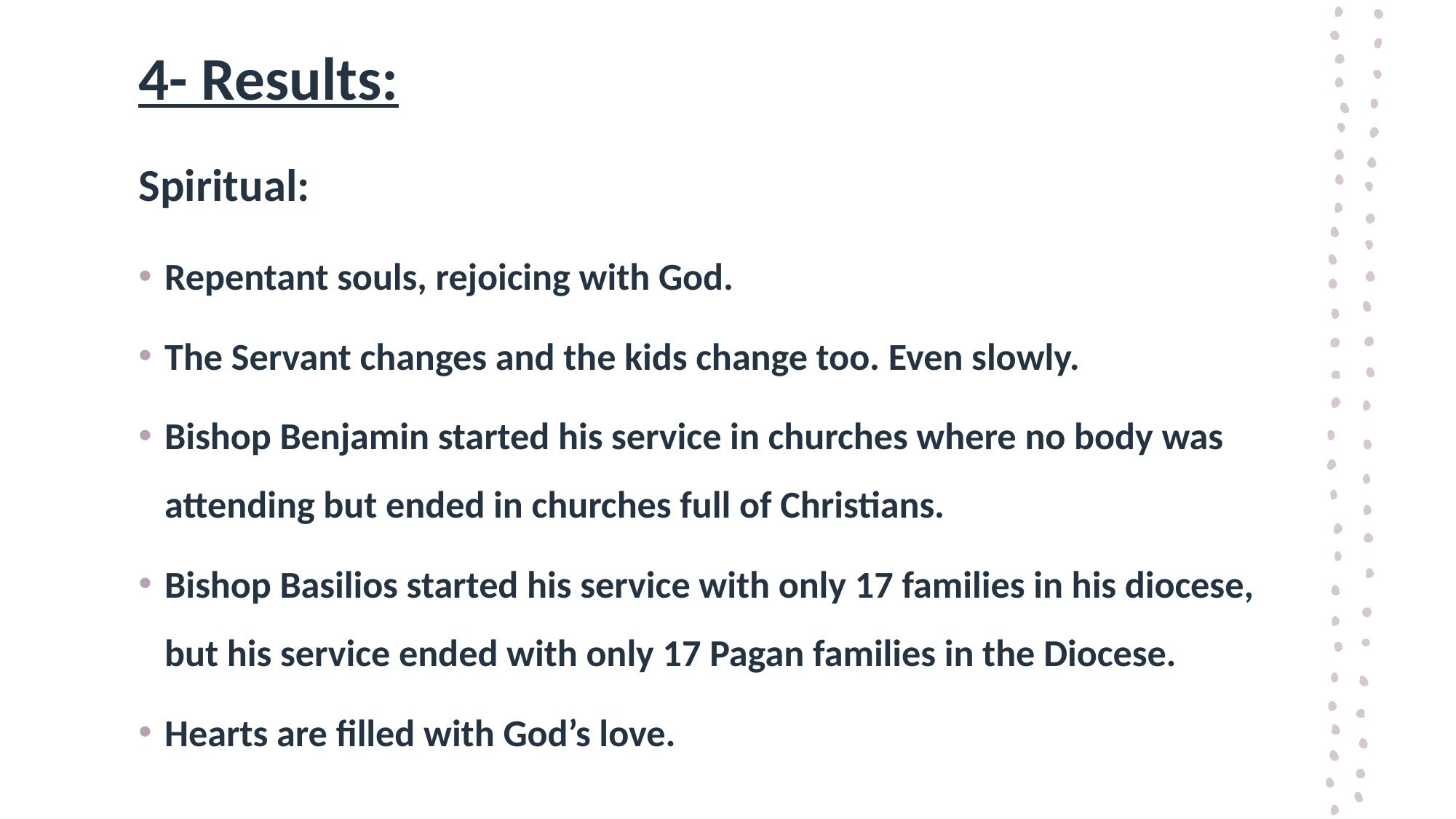

# 4- Results:
Spiritual:
Repentant souls, rejoicing with God.
The Servant changes and the kids change too. Even slowly.
Bishop Benjamin started his service in churches where no body was attending but ended in churches full of Christians.
Bishop Basilios started his service with only 17 families in his diocese, but his service ended with only 17 Pagan families in the Diocese.
Hearts are filled with God’s love.